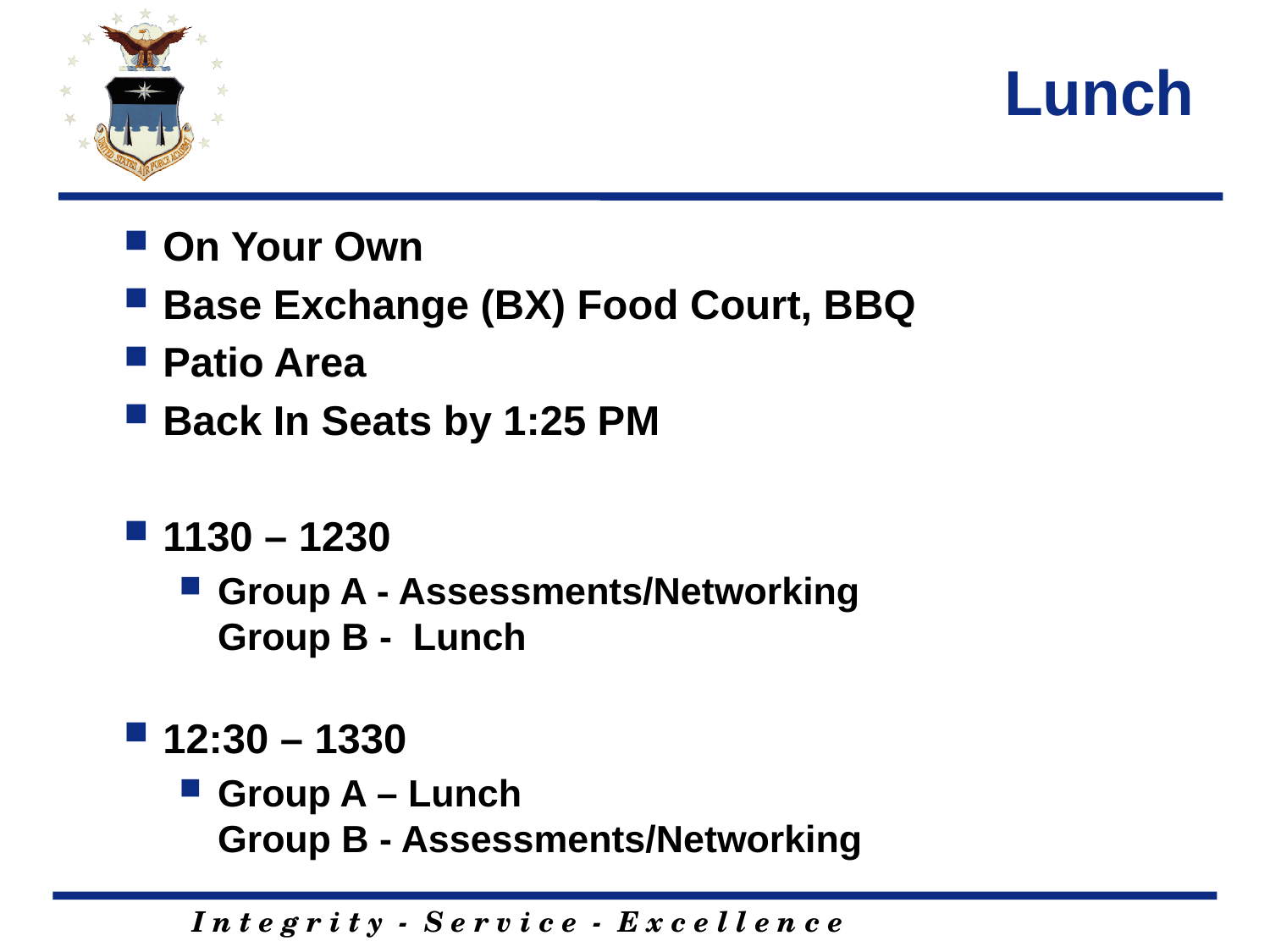

# Lunch
On Your Own
Base Exchange (BX) Food Court, BBQ
Patio Area
Back In Seats by 1:25 PM

1130 – 1230
Group A - Assessments/Networking
Group B -  Lunch
12:30 – 1330
Group A – Lunch
Group B - Assessments/Networking